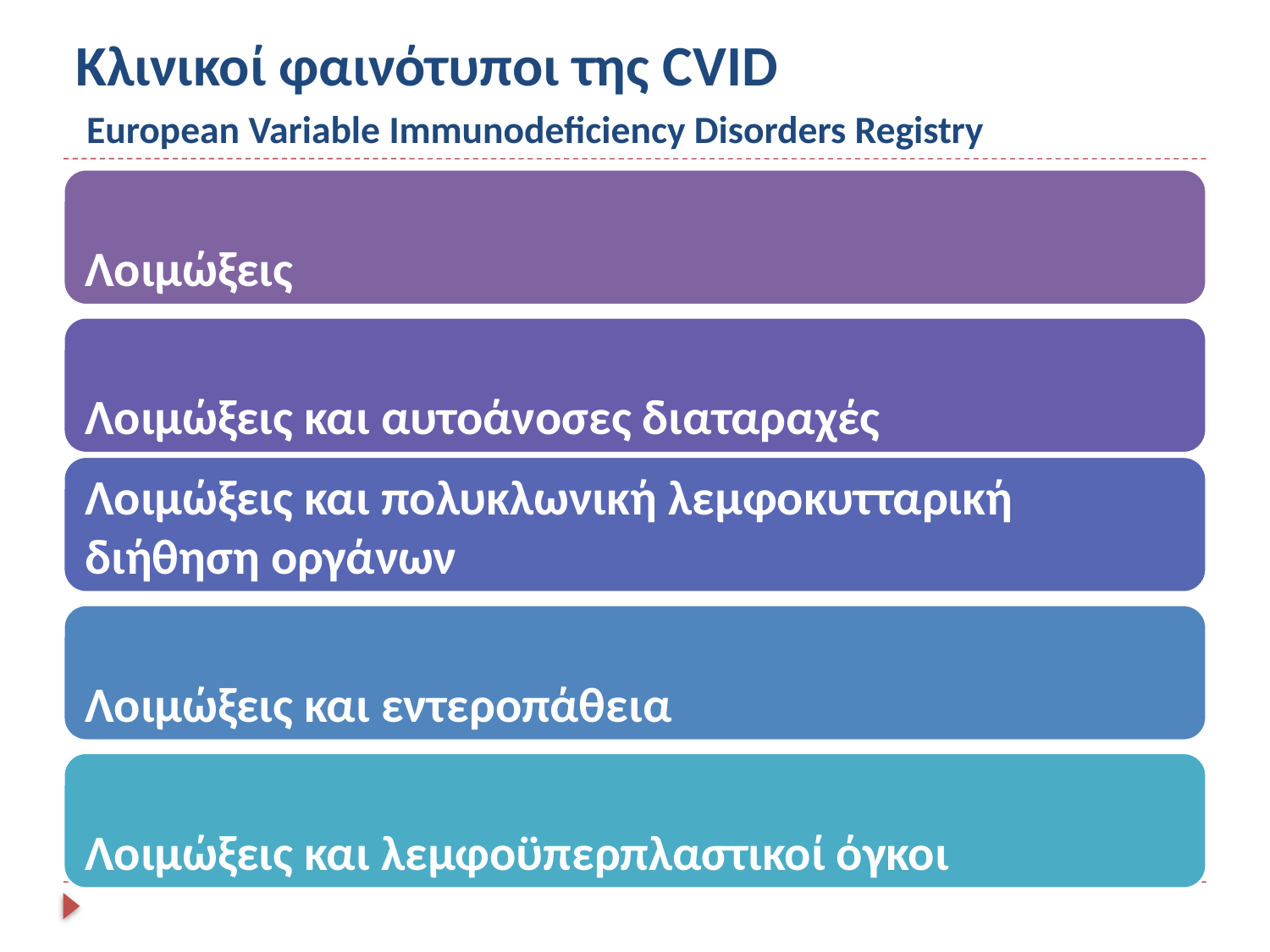

# Κλινικοί φαινότυποι της CVID European Variable Immunodeficiency Disorders Registry

Λοιμώξεις

Λοιμώξεις και αυτοάνοσες διαταραχές

Λοιμώξεις και πολυκλωνική λεμφοκυτταρική διήθηση οργάνων

Λοιμώξεις και εντεροπάθεια

Λοιμώξεις και λεμφοϋπερπλαστικοί όγκοι